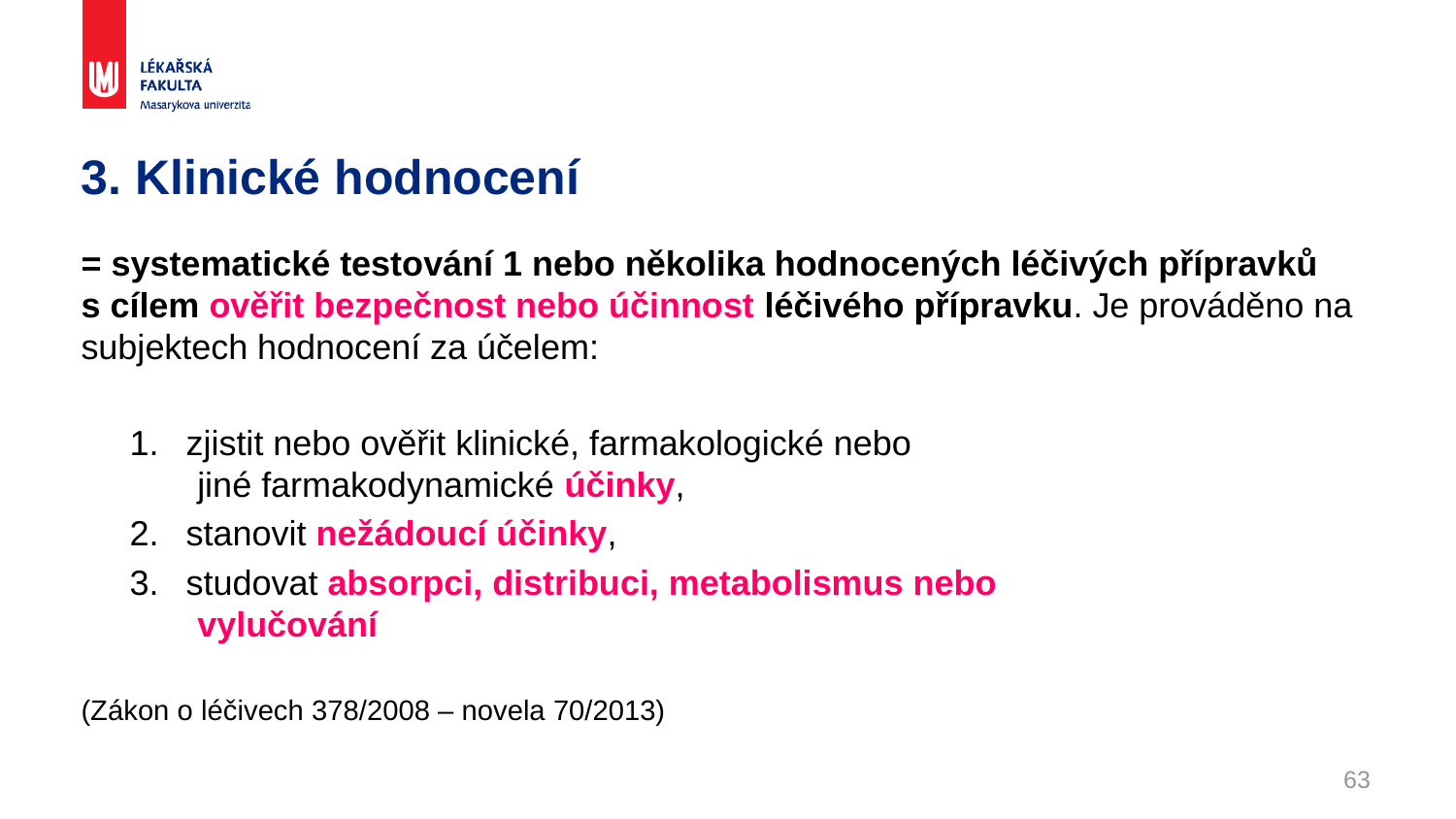

# 3. Klinické hodnocení
= systematické testování 1 nebo několika hodnocených léčivých přípravků s cílem ověřit bezpečnost nebo účinnost léčivého přípravku. Je prováděno na subjektech hodnocení za účelem:
     1.	zjistit nebo ověřit klinické, farmakologické nebo
            jiné farmakodynamické účinky,
     2.	stanovit nežádoucí účinky,
     3.	studovat absorpci, distribuci, metabolismus nebo
            vylučování
(Zákon o léčivech 378/2008 – novela 70/2013)
63